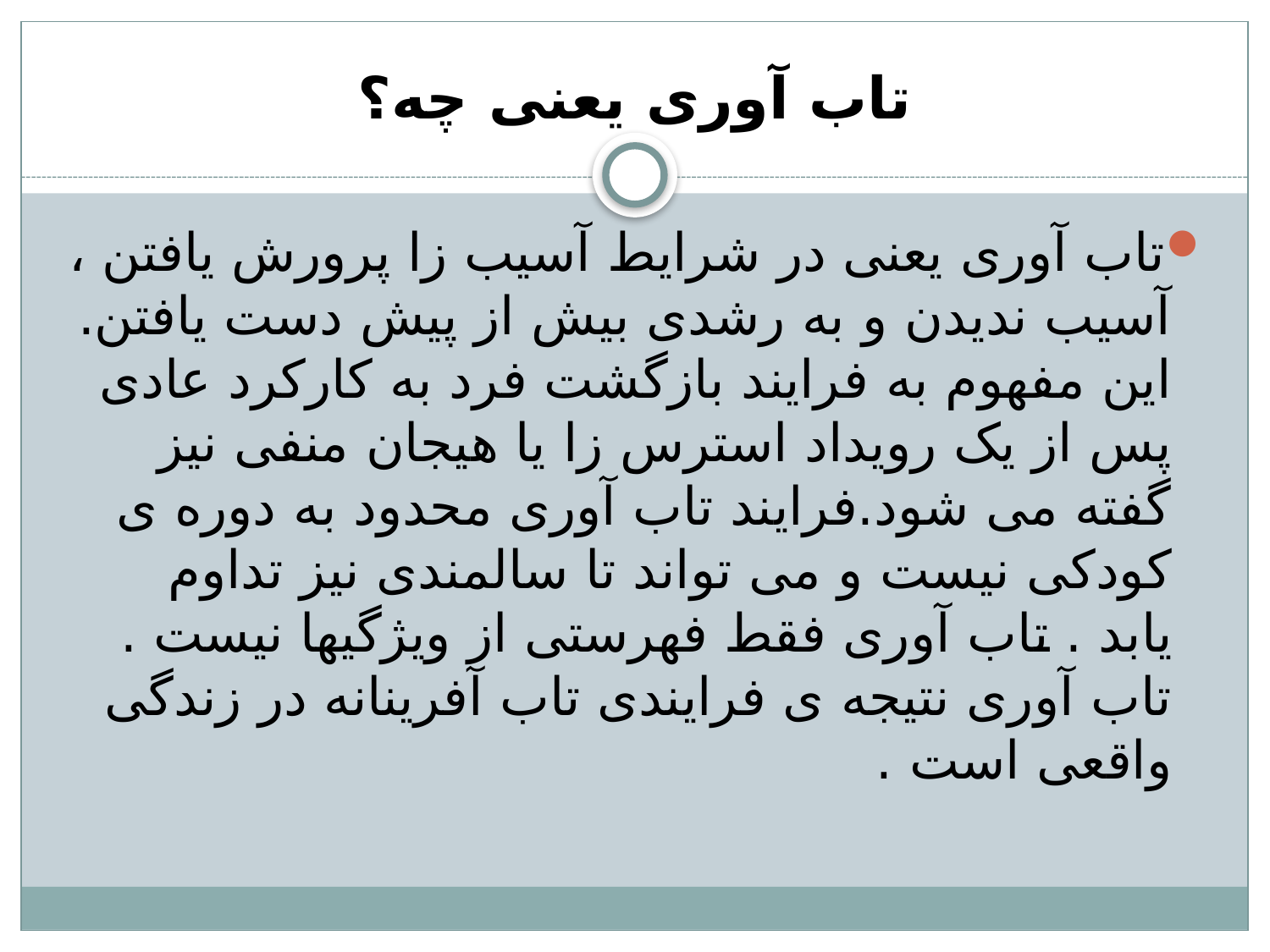

# تاب آوری یعنی چه؟
تاب آوری یعنی در شرایط آسیب زا پرورش یافتن ، آسیب ندیدن و به رشدی بیش از پیش دست یافتن. این مفهوم به فرایند بازگشت فرد به کارکرد عادی پس از یک رویداد استرس زا یا هیجان منفی نیز گفته می شود.فرایند تاب آوری محدود به دوره ی کودکی نیست و می تواند تا سالمندی نیز تداوم یابد . تاب آوری فقط فهرستی از ویژگیها نیست . تاب آوری نتیجه ی فرایندی تاب آفرینانه در زندگی واقعی است .